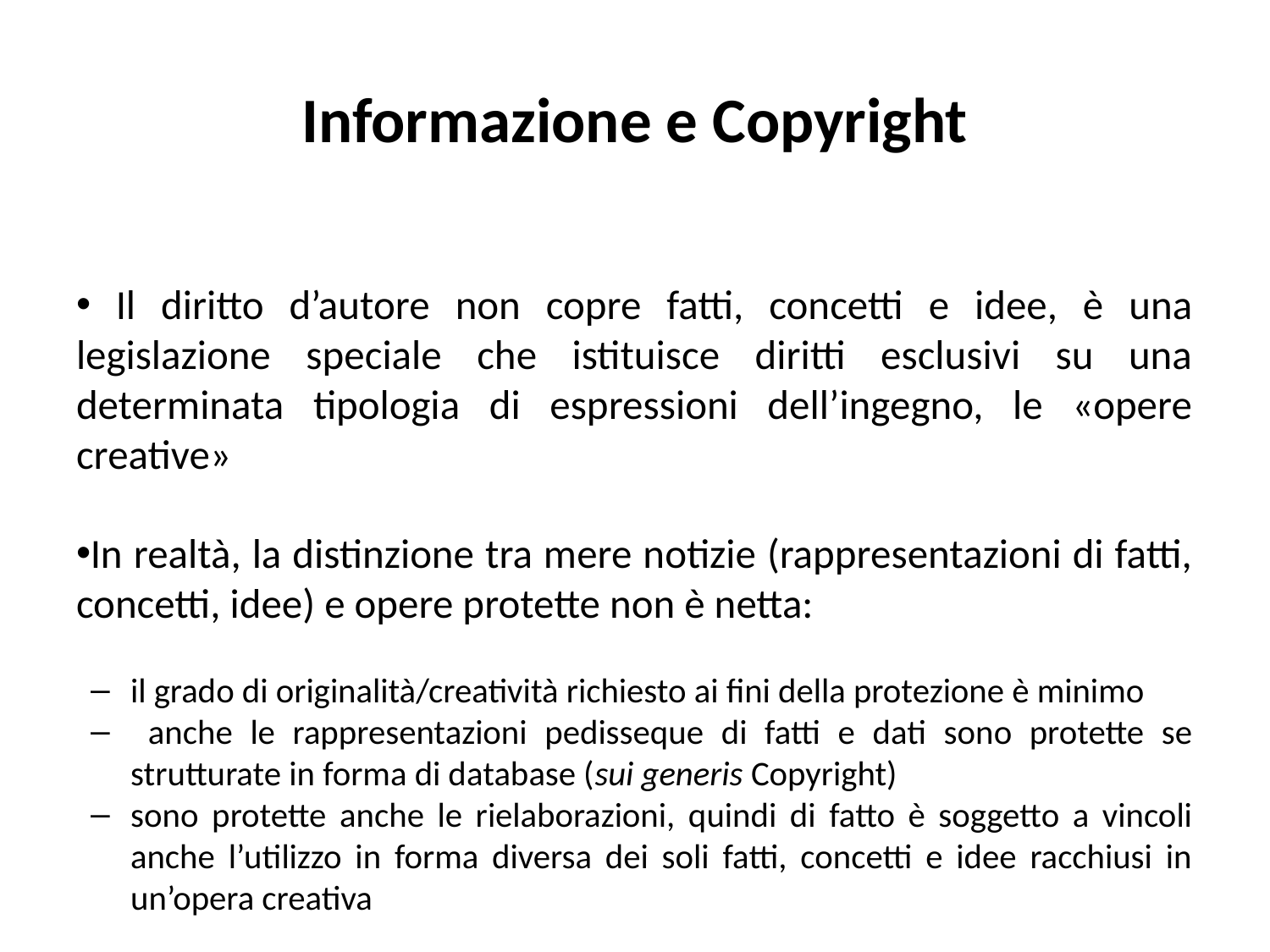

# Informazione e Copyright

 Il diritto d’autore non copre fatti, concetti e idee, è una legislazione speciale che istituisce diritti esclusivi su una determinata tipologia di espressioni dell’ingegno, le «opere creative»

In realtà, la distinzione tra mere notizie (rappresentazioni di fatti, concetti, idee) e opere protette non è netta:

il grado di originalità/creatività richiesto ai fini della protezione è minimo
 anche le rappresentazioni pedisseque di fatti e dati sono protette se strutturate in forma di database (sui generis Copyright)
sono protette anche le rielaborazioni, quindi di fatto è soggetto a vincoli anche l’utilizzo in forma diversa dei soli fatti, concetti e idee racchiusi in un’opera creativa